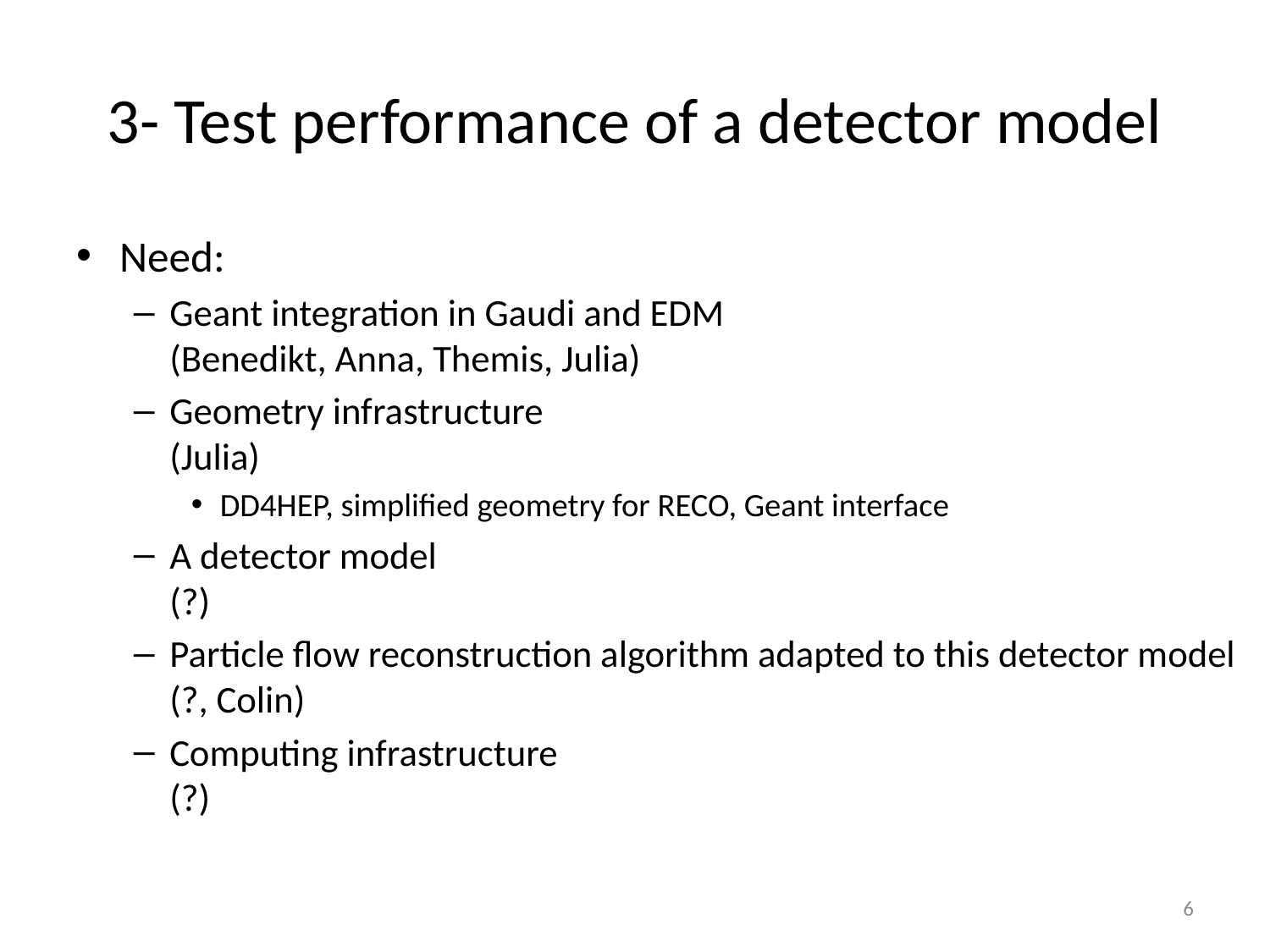

# 3- Test performance of a detector model
Need:
Geant integration in Gaudi and EDM
(Benedikt, Anna, Themis, Julia)
Geometry infrastructure
(Julia)
DD4HEP, simplified geometry for RECO, Geant interface
A detector model
(?)
Particle flow reconstruction algorithm adapted to this detector model
(?, Colin)
Computing infrastructure
(?)
6